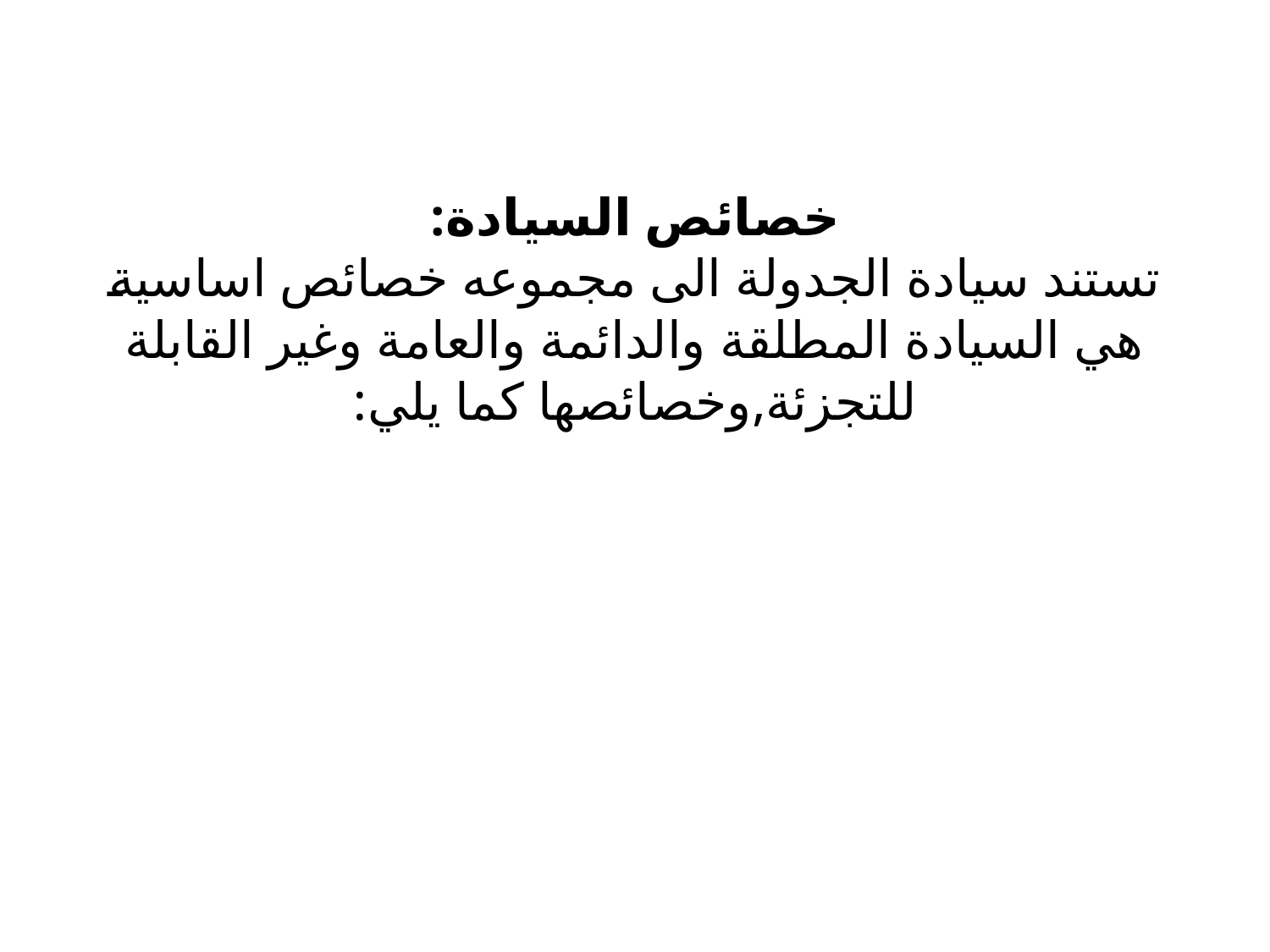

# خصائص السيادة: تستند سيادة الجدولة الى مجموعه خصائص اساسية هي السيادة المطلقة والدائمة والعامة وغير القابلة للتجزئة,وخصائصها كما يلي: